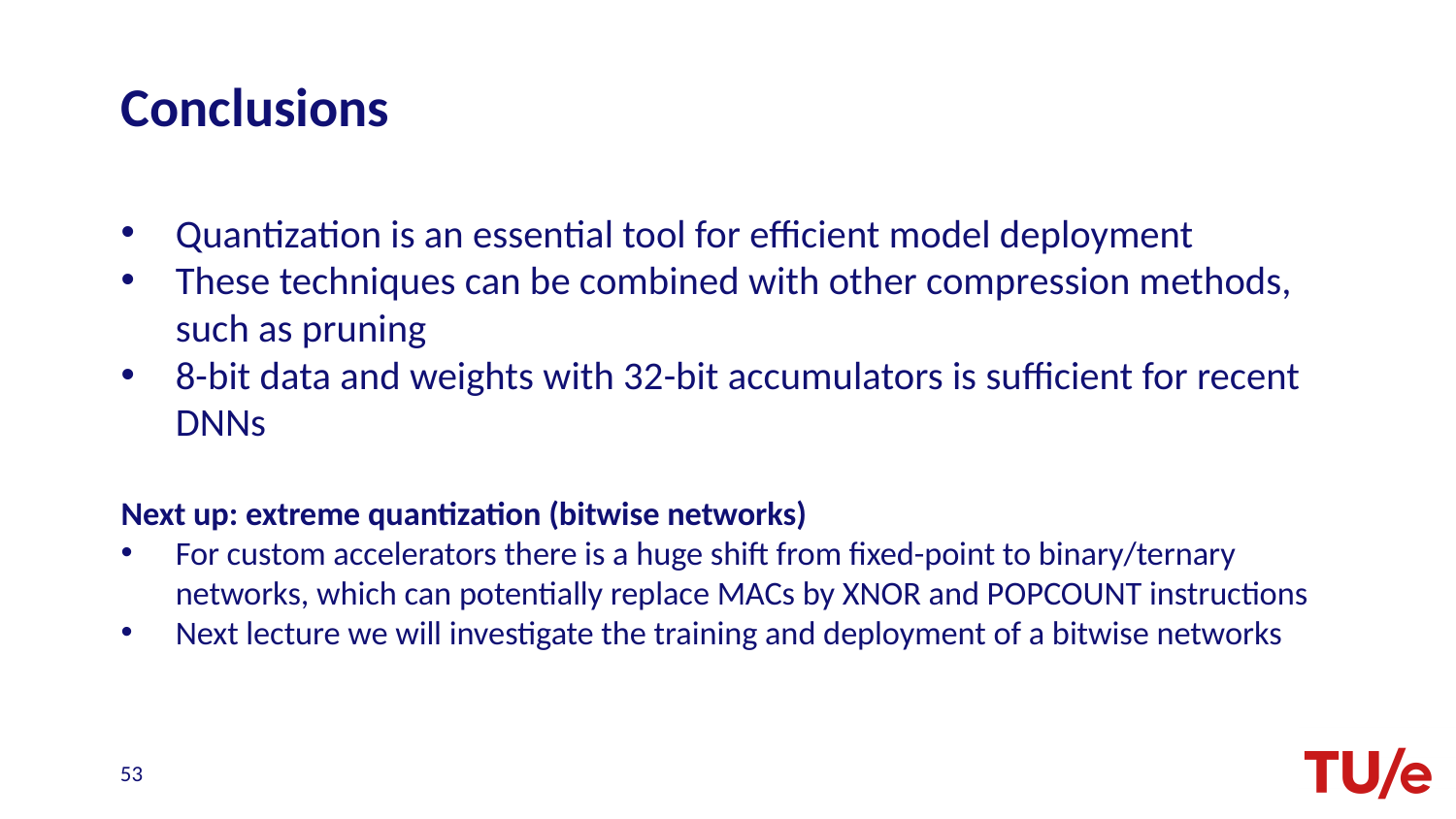

# Conclusions
Quantization is an essential tool for efficient model deployment
These techniques can be combined with other compression methods, such as pruning
8-bit data and weights with 32-bit accumulators is sufficient for recent DNNs

Next up: extreme quantization (bitwise networks)
For custom accelerators there is a huge shift from fixed-point to binary/ternary networks, which can potentially replace MACs by XNOR and POPCOUNT instructions
Next lecture we will investigate the training and deployment of a bitwise networks

53